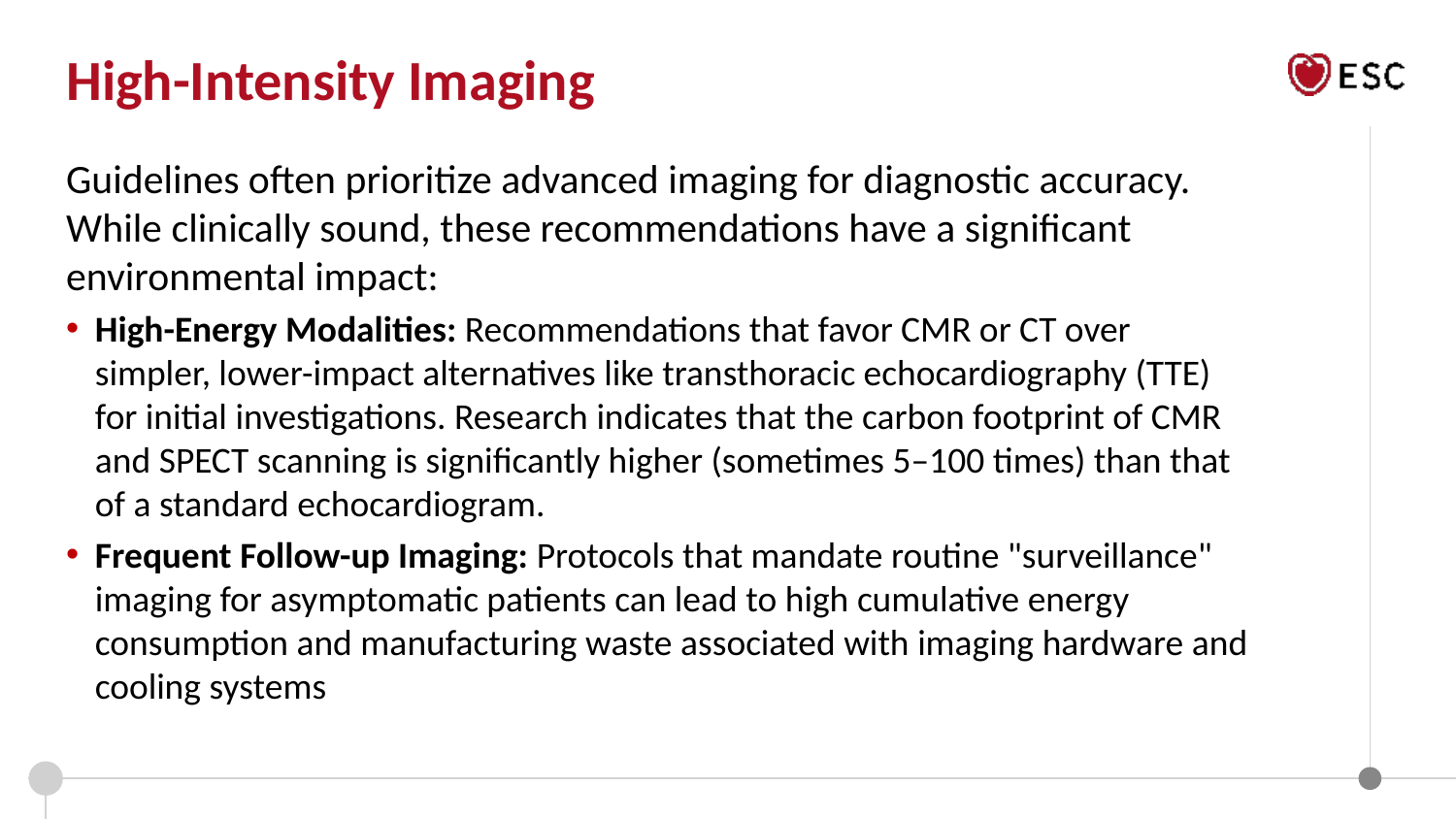

High-Intensity Imaging
Guidelines often prioritize advanced imaging for diagnostic accuracy. While clinically sound, these recommendations have a significant environmental impact:
High-Energy Modalities: Recommendations that favor CMR or CT over simpler, lower-impact alternatives like transthoracic echocardiography (TTE) for initial investigations. Research indicates that the carbon footprint of CMR and SPECT scanning is significantly higher (sometimes 5–100 times) than that of a standard echocardiogram.
Frequent Follow-up Imaging: Protocols that mandate routine "surveillance" imaging for asymptomatic patients can lead to high cumulative energy consumption and manufacturing waste associated with imaging hardware and cooling systems